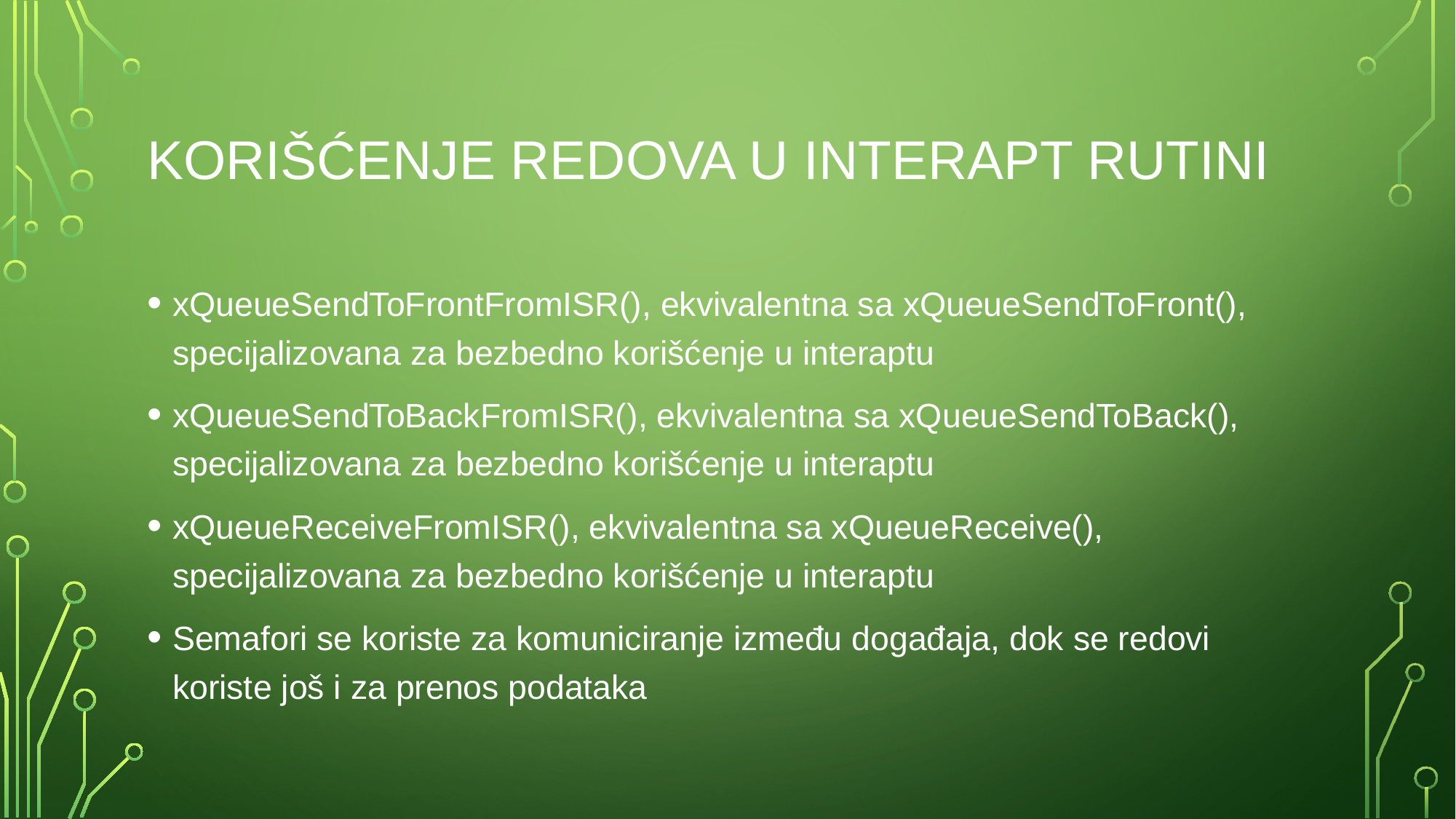

# Korišćenje redova u interapt rutini
xQueueSendToFrontFromISR(), ekvivalentna sa xQueueSendToFront(), specijalizovana za bezbedno korišćenje u interaptu
xQueueSendToBackFromISR(), ekvivalentna sa xQueueSendToBack(), specijalizovana za bezbedno korišćenje u interaptu
xQueueReceiveFromISR(), ekvivalentna sa xQueueReceive(), specijalizovana za bezbedno korišćenje u interaptu
Semafori se koriste za komuniciranje između događaja, dok se redovi koriste još i za prenos podataka